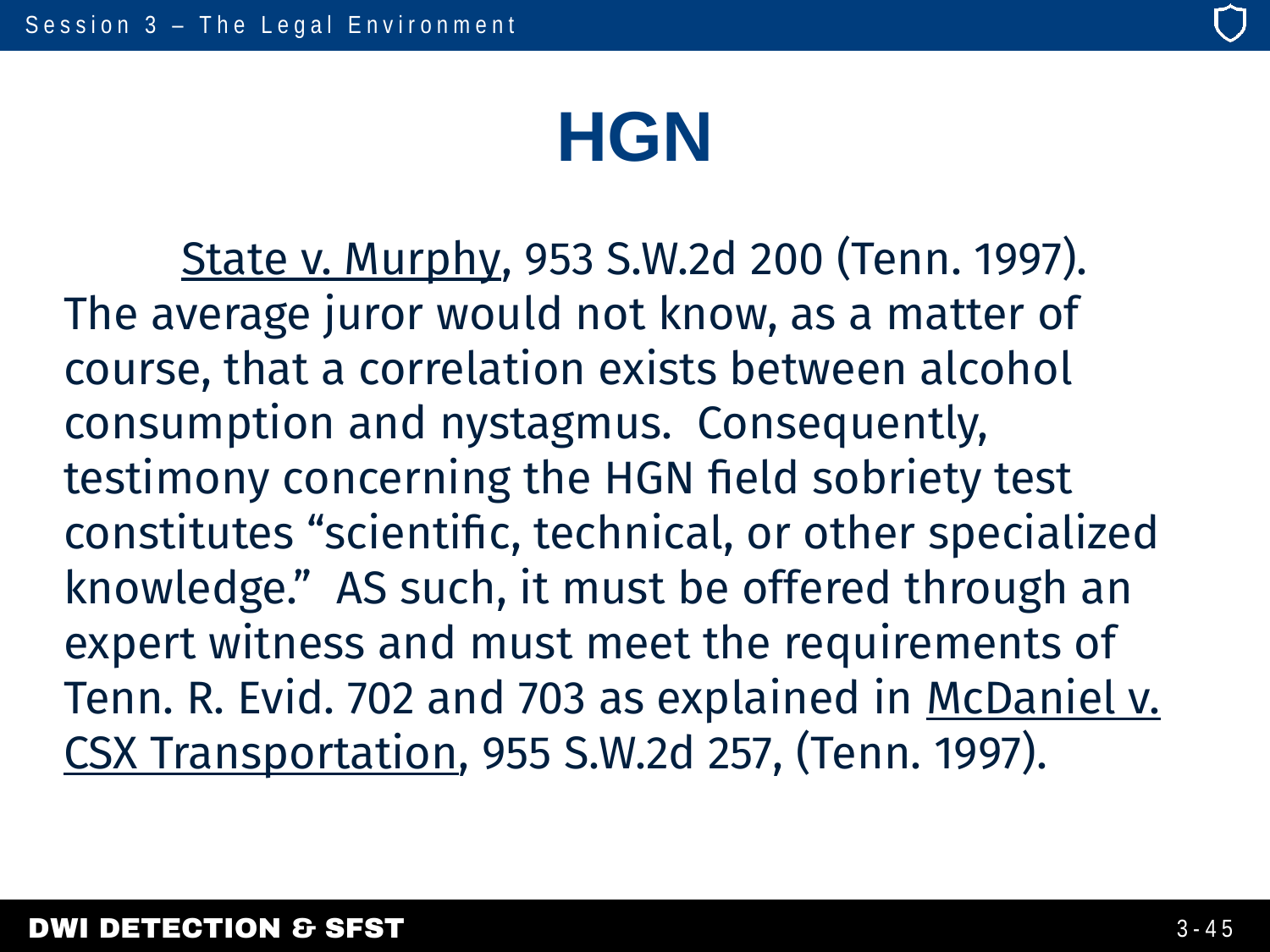

# HGN
State v. Murphy, 953 S.W.2d 200 (Tenn. 1997).
The average juror would not know, as a matter of course, that a correlation exists between alcohol consumption and nystagmus.  Consequently, testimony concerning the HGN field sobriety test constitutes “scientific, technical, or other specialized knowledge.”  AS such, it must be offered through an expert witness and must meet the requirements of Tenn. R. Evid. 702 and 703 as explained in McDaniel v. CSX Transportation, 955 S.W.2d 257, (Tenn. 1997).

3-45